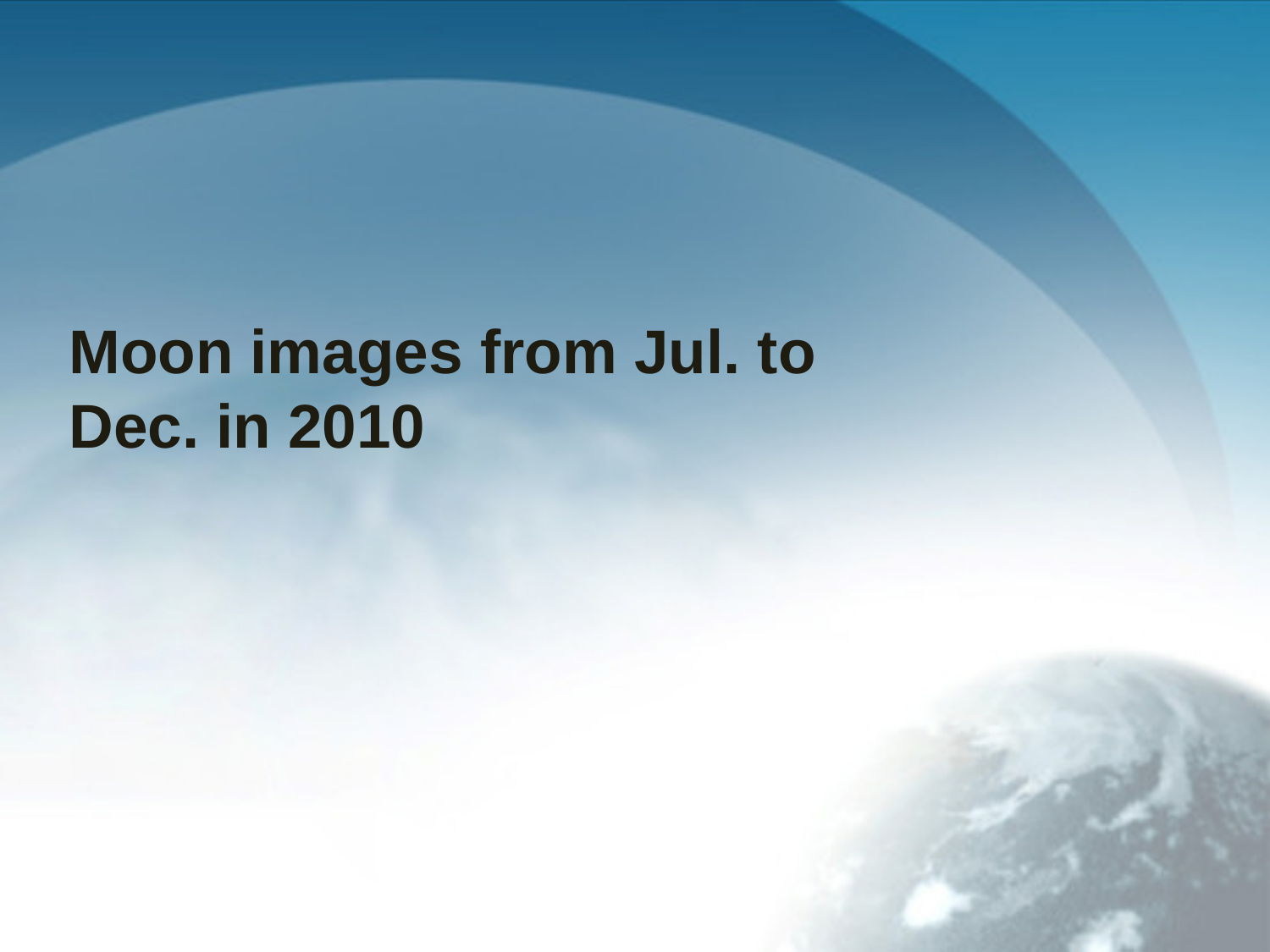

Moon images from Jul. to Dec. in 2010